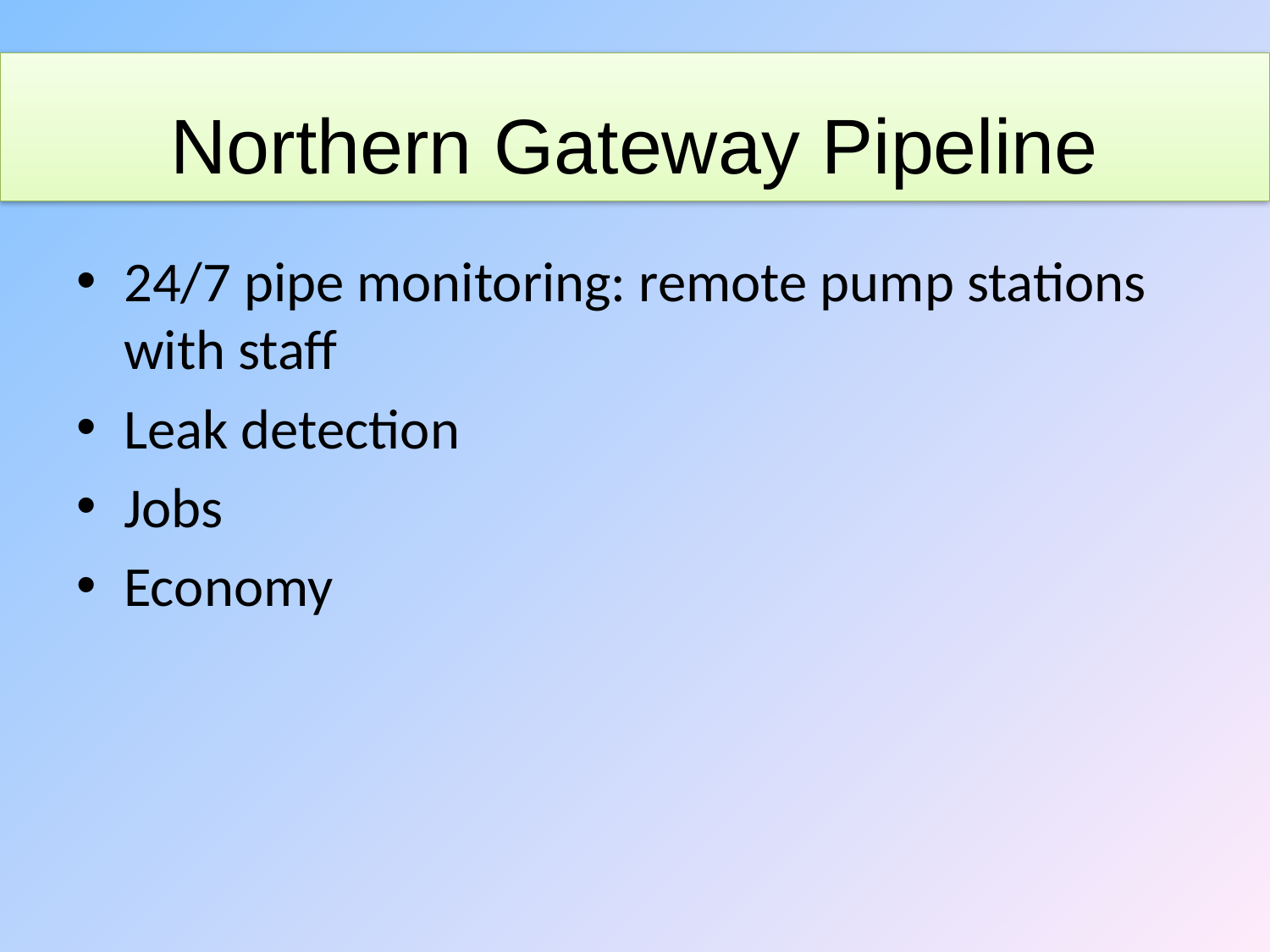

#

Northern Gateway Pipeline
24/7 pipe monitoring: remote pump stations with staff
Leak detection
Jobs
Economy